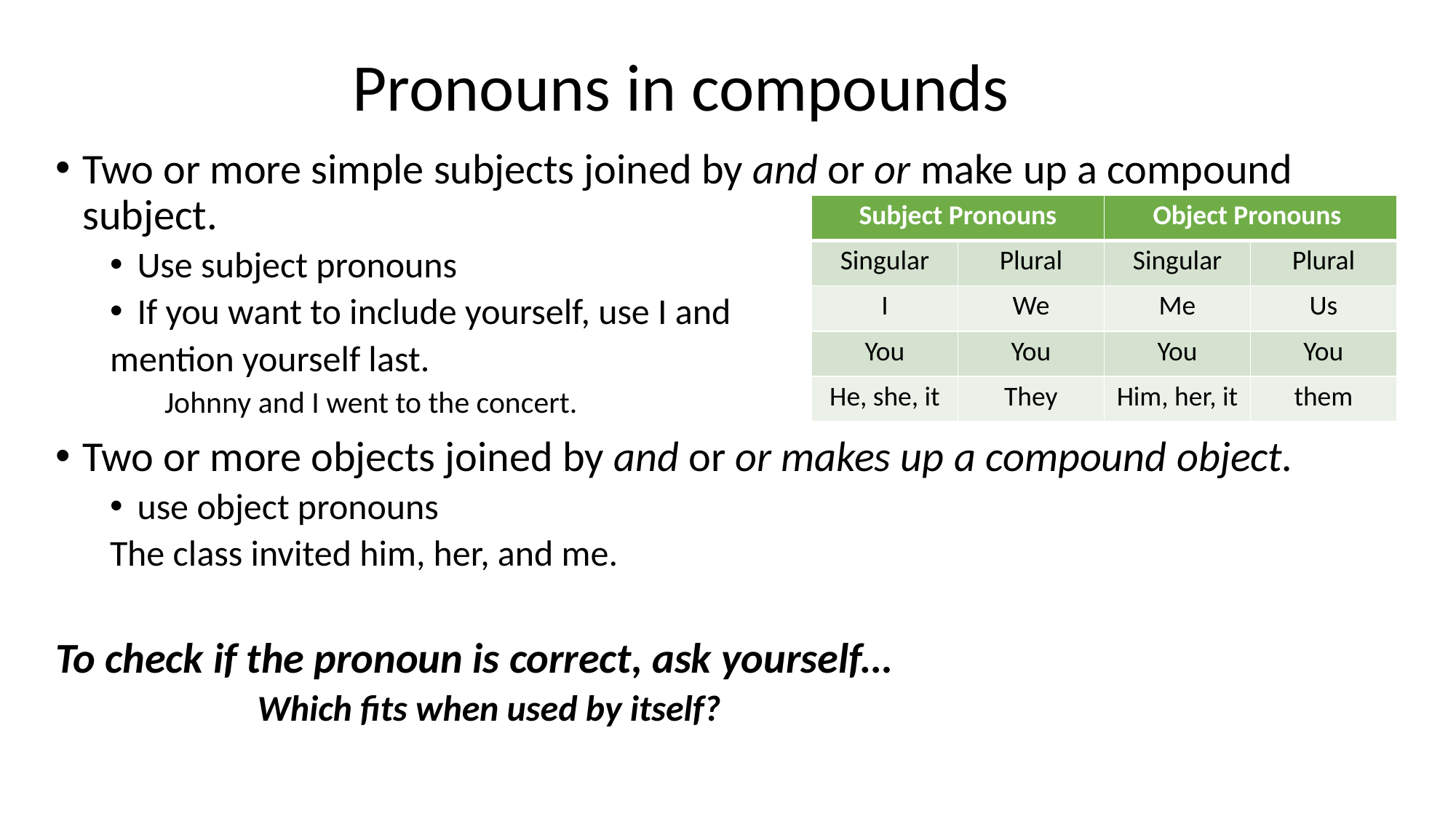

# Pronouns in compounds
Two or more simple subjects joined by and or or make up a compound subject.
Use subject pronouns
If you want to include yourself, use I and
mention yourself last.
Johnny and I went to the concert.
Two or more objects joined by and or or makes up a compound object.
use object pronouns
The class invited him, her, and me.

To check if the pronoun is correct, ask yourself…
                  Which fits when used by itself?
| Subject Pronouns |  | Object Pronouns |  |
| --- | --- | --- | --- |
| Singular | Plural | Singular | Plural |
| I | We | Me | Us |
| You | You | You | You |
| He, she, it | They | Him, her, it | them |